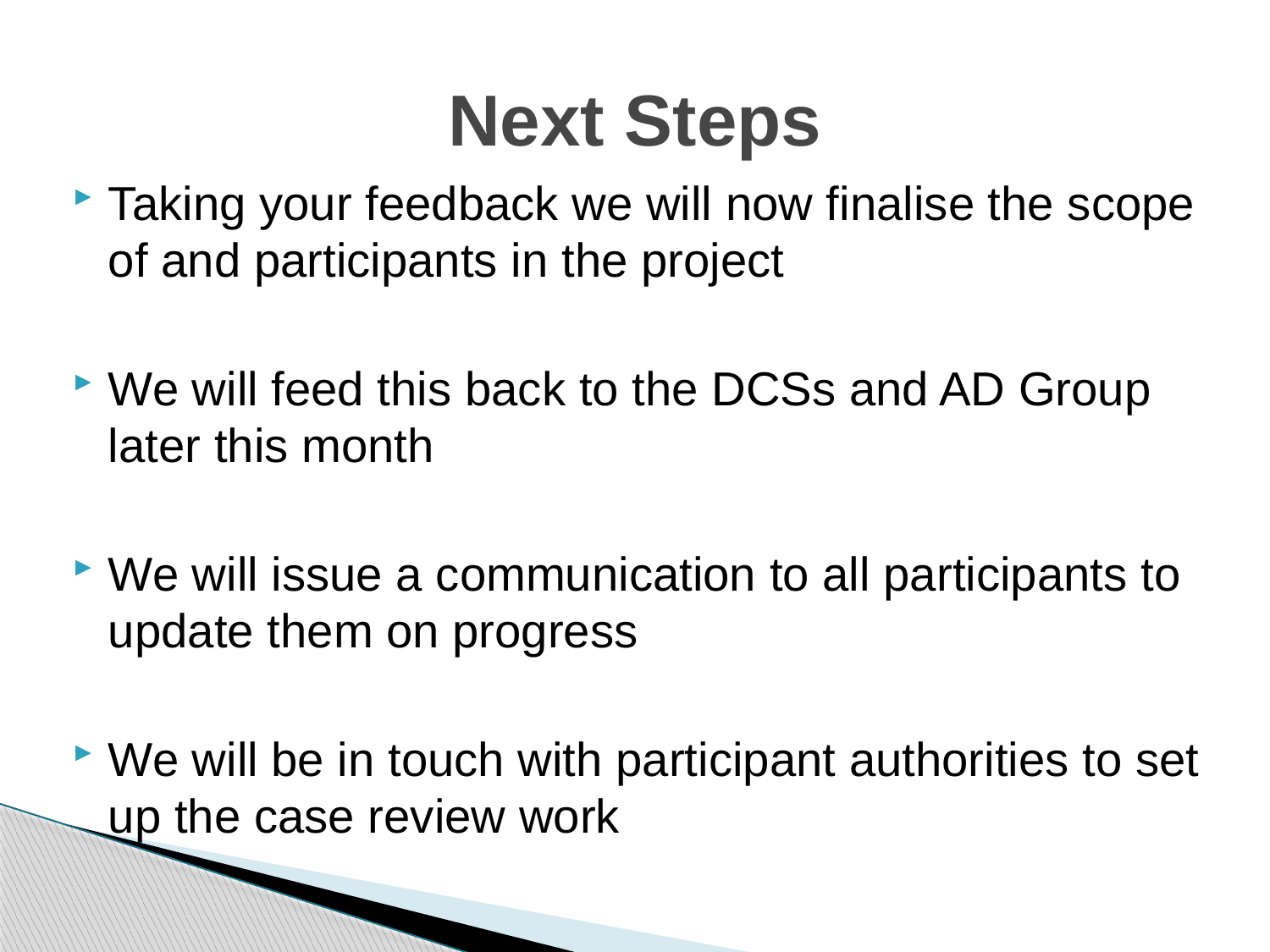

# Next Steps
Taking your feedback we will now finalise the scope of and participants in the project

We will feed this back to the DCSs and AD Group later this month

We will issue a communication to all participants to update them on progress

We will be in touch with participant authorities to set up the case review work